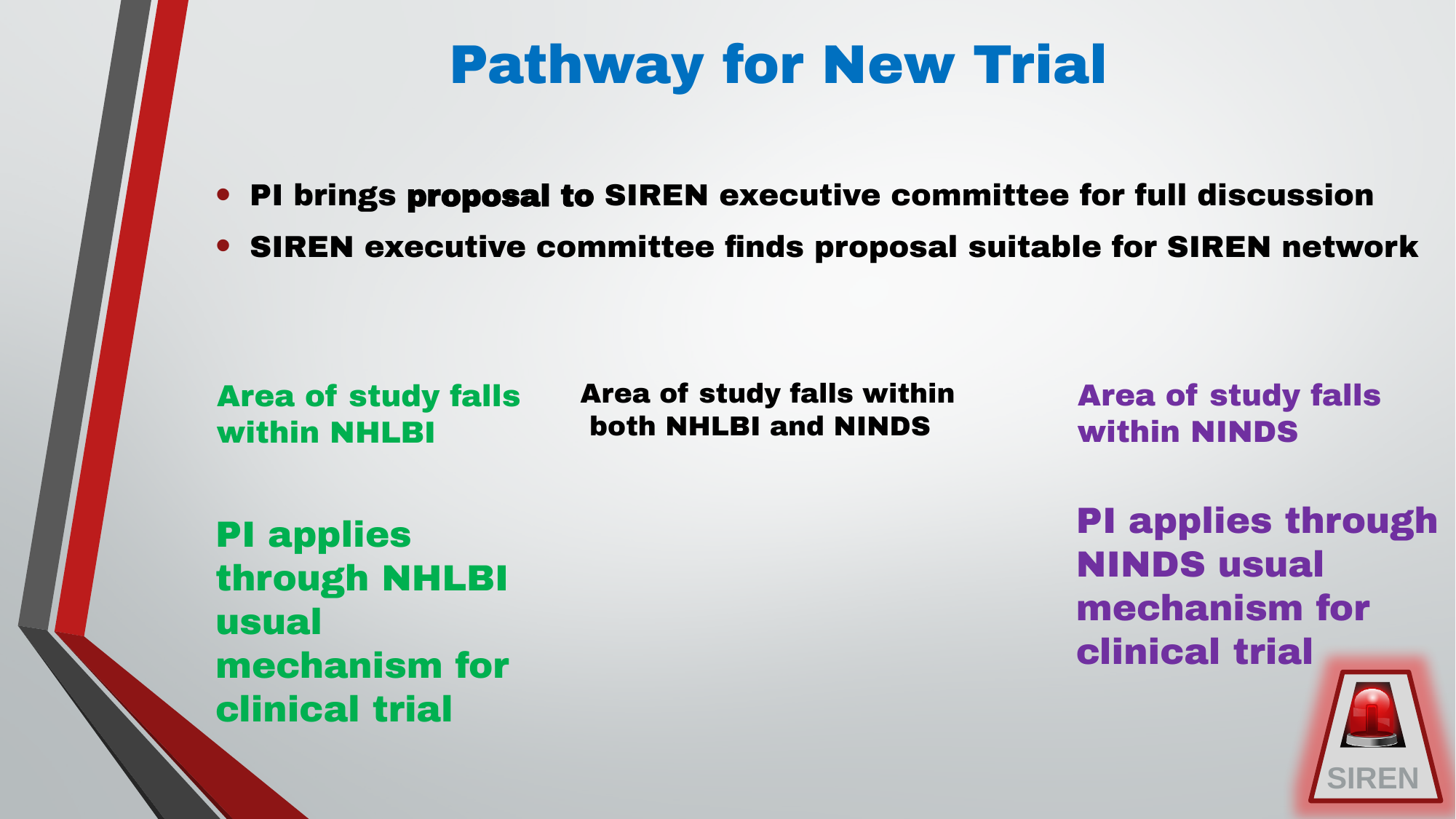

# Pathway for New Trial
PI brings proposal to SIREN executive committee for full discussion
SIREN executive committee finds proposal suitable for SIREN network

Area of study falls
within NINDS
Area of study falls within
 both NHLBI and NINDS
Area of study falls
within NHLBI
PI applies through NINDS usual
mechanism for clinical trial
PI applies through NHLBI usual
mechanism for clinical trial